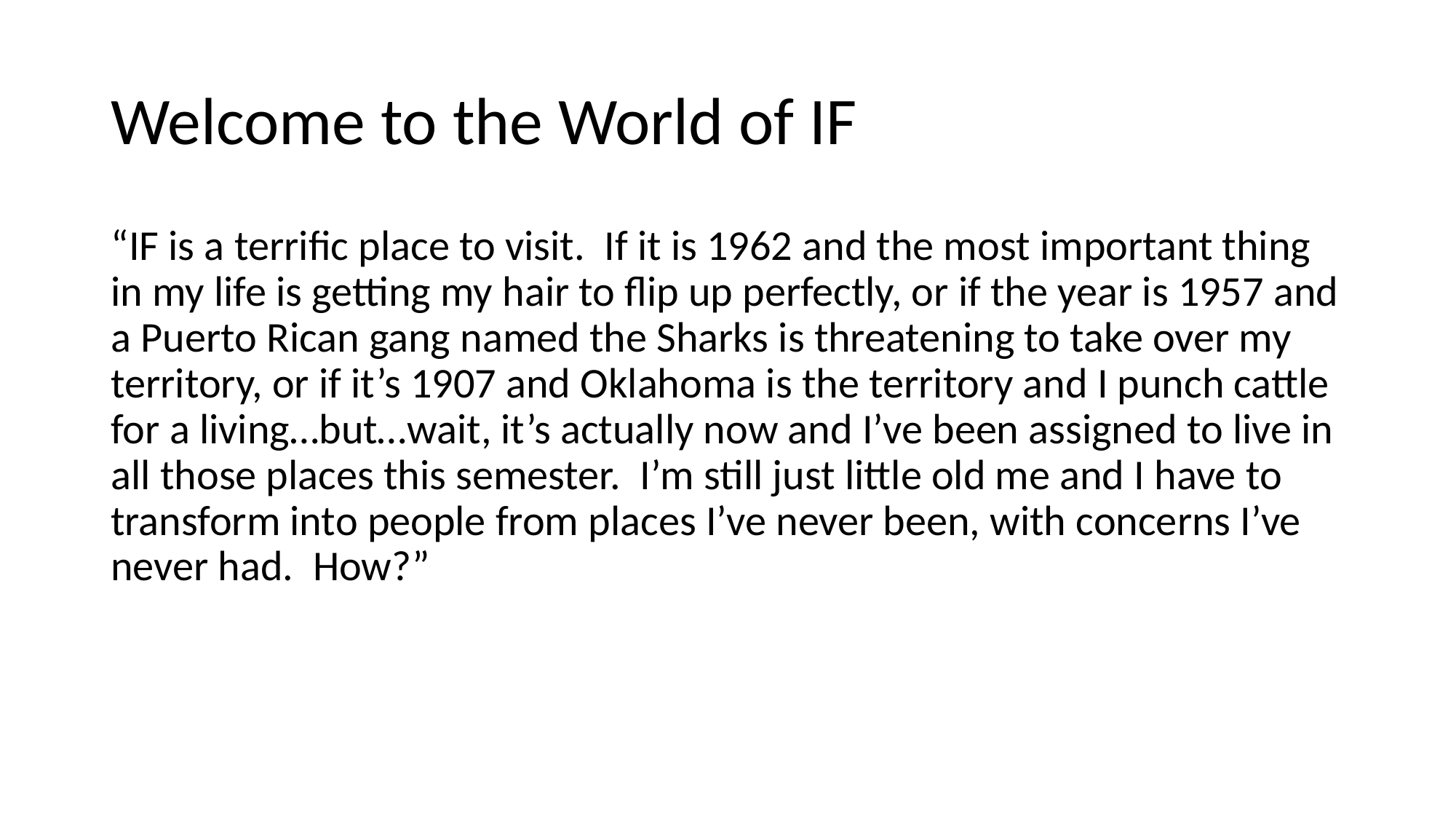

# Welcome to the World of IF
“IF is a terrific place to visit.  If it is 1962 and the most important thing in my life is getting my hair to flip up perfectly, or if the year is 1957 and a Puerto Rican gang named the Sharks is threatening to take over my territory, or if it’s 1907 and Oklahoma is the territory and I punch cattle for a living…but…wait, it’s actually now and I’ve been assigned to live in all those places this semester.  I’m still just little old me and I have to transform into people from places I’ve never been, with concerns I’ve never had.  How?”